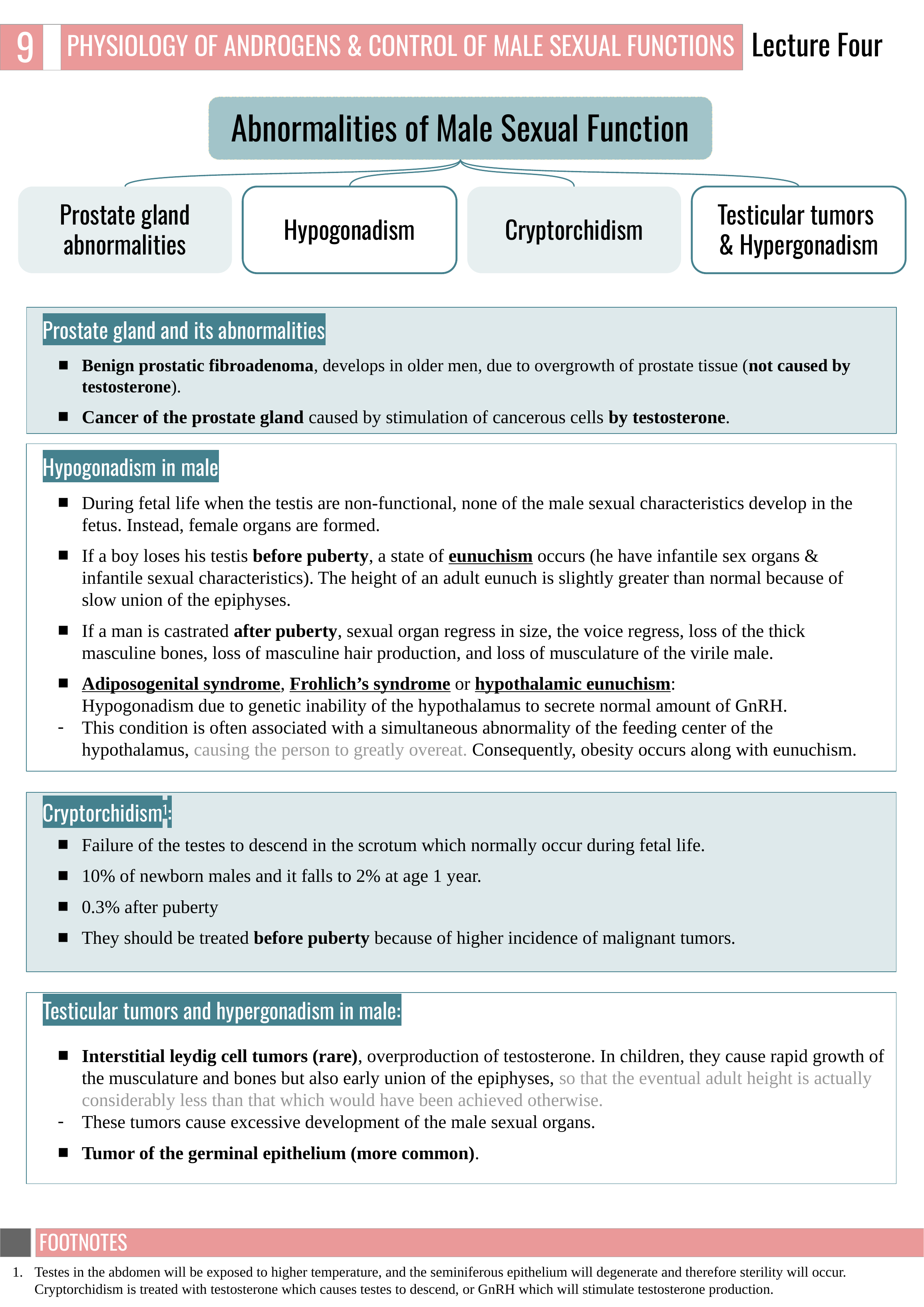

9
Lecture Four

PHYSIOLOGY OF ANDROGENS & CONTROL OF MALE SEXUAL FUNCTIONS

Abnormalities of Male Sexual Function
Prostate gland abnormalities
Hypogonadism
Cryptorchidism
Testicular tumors
& Hypergonadism

Prostate gland and its abnormalities

Benign prostatic fibroadenoma, develops in older men, due to overgrowth of prostate tissue (not caused by testosterone).

Cancer of the prostate gland caused by stimulation of cancerous cells by testosterone.

Hypogonadism in male

During fetal life when the testis are non-functional, none of the male sexual characteristics develop in the fetus. Instead, female organs are formed.

If a boy loses his testis before puberty, a state of eunuchism occurs (he have infantile sex organs & infantile sexual characteristics). The height of an adult eunuch is slightly greater than normal because of slow union of the epiphyses.

If a man is castrated after puberty, sexual organ regress in size, the voice regress, loss of the thick masculine bones, loss of masculine hair production, and loss of musculature of the virile male.

Adiposogenital syndrome, Frohlich’s syndrome or hypothalamic eunuchism:
Hypogonadism due to genetic inability of the hypothalamus to secrete normal amount of GnRH.
This condition is often associated with a simultaneous abnormality of the feeding center of the hypothalamus, causing the person to greatly overeat. Consequently, obesity occurs along with eunuchism.

Cryptorchidism1:

Failure of the testes to descend in the scrotum which normally occur during fetal life.

10% of newborn males and it falls to 2% at age 1 year.

0.3% after puberty

They should be treated before puberty because of higher incidence of malignant tumors.
Testicular tumors and hypergonadism in male:

Interstitial leydig cell tumors (rare), overproduction of testosterone. In children, they cause rapid growth of the musculature and bones but also early union of the epiphyses, so that the eventual adult height is actually considerably less than that which would have been achieved otherwise.
These tumors cause excessive development of the male sexual organs.

Tumor of the germinal epithelium (more common).

FOOTNOTES
Footnotes
Testes in the abdomen will be exposed to higher temperature, and the seminiferous epithelium will degenerate and therefore sterility will occur. Cryptorchidism is treated with testosterone which causes testes to descend, or GnRH which will stimulate testosterone production.